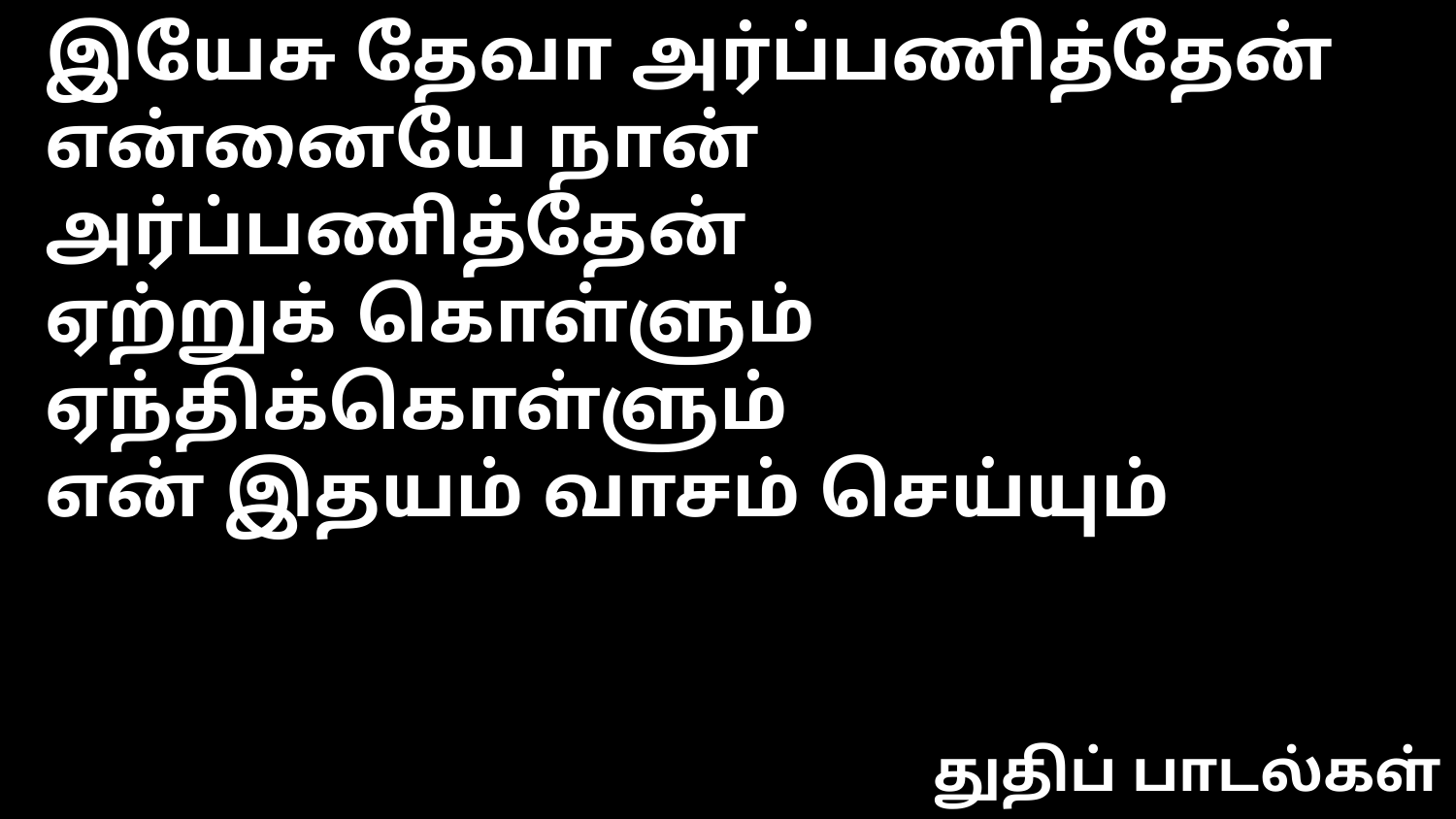

இயேசு தேவா அர்ப்பணித்தேன்
என்னையே நான் அர்ப்பணித்தேன்
ஏற்றுக் கொள்ளும் ஏந்திக்கொள்ளும்
என் இதயம் வாசம் செய்யும்

துதிப் பாடல்கள்